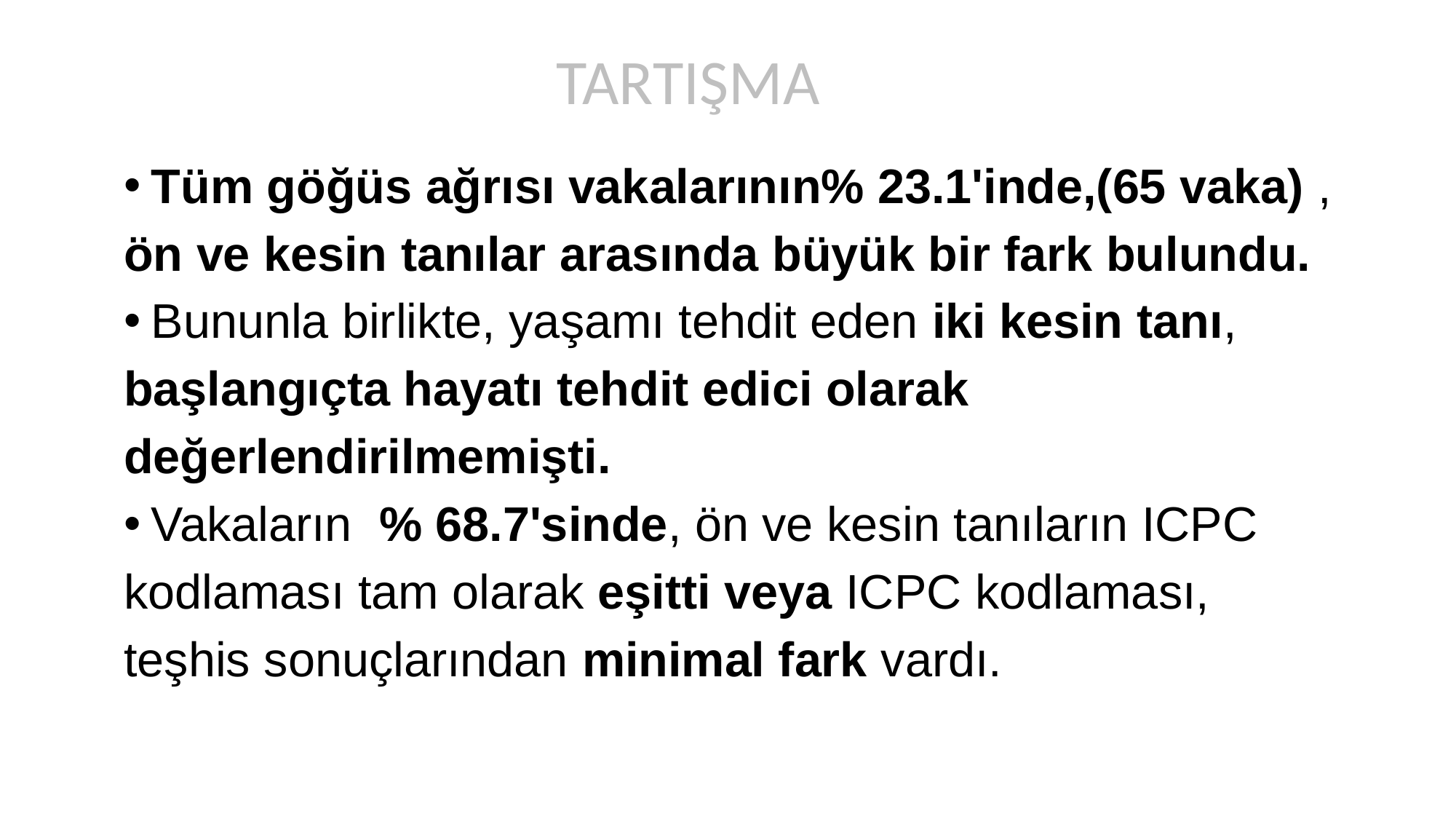

# TARTIŞMA
Tüm göğüs ağrısı vakalarının% 23.1'inde,(65 vaka) ,
ön ve kesin tanılar arasında büyük bir fark bulundu.
Bununla birlikte, yaşamı tehdit eden iki kesin tanı,
başlangıçta hayatı tehdit edici olarak
değerlendirilmemişti.
Vakaların  % 68.7'sinde, ön ve kesin tanıların ICPC
kodlaması tam olarak eşitti veya ICPC kodlaması,
teşhis sonuçlarından minimal fark vardı.